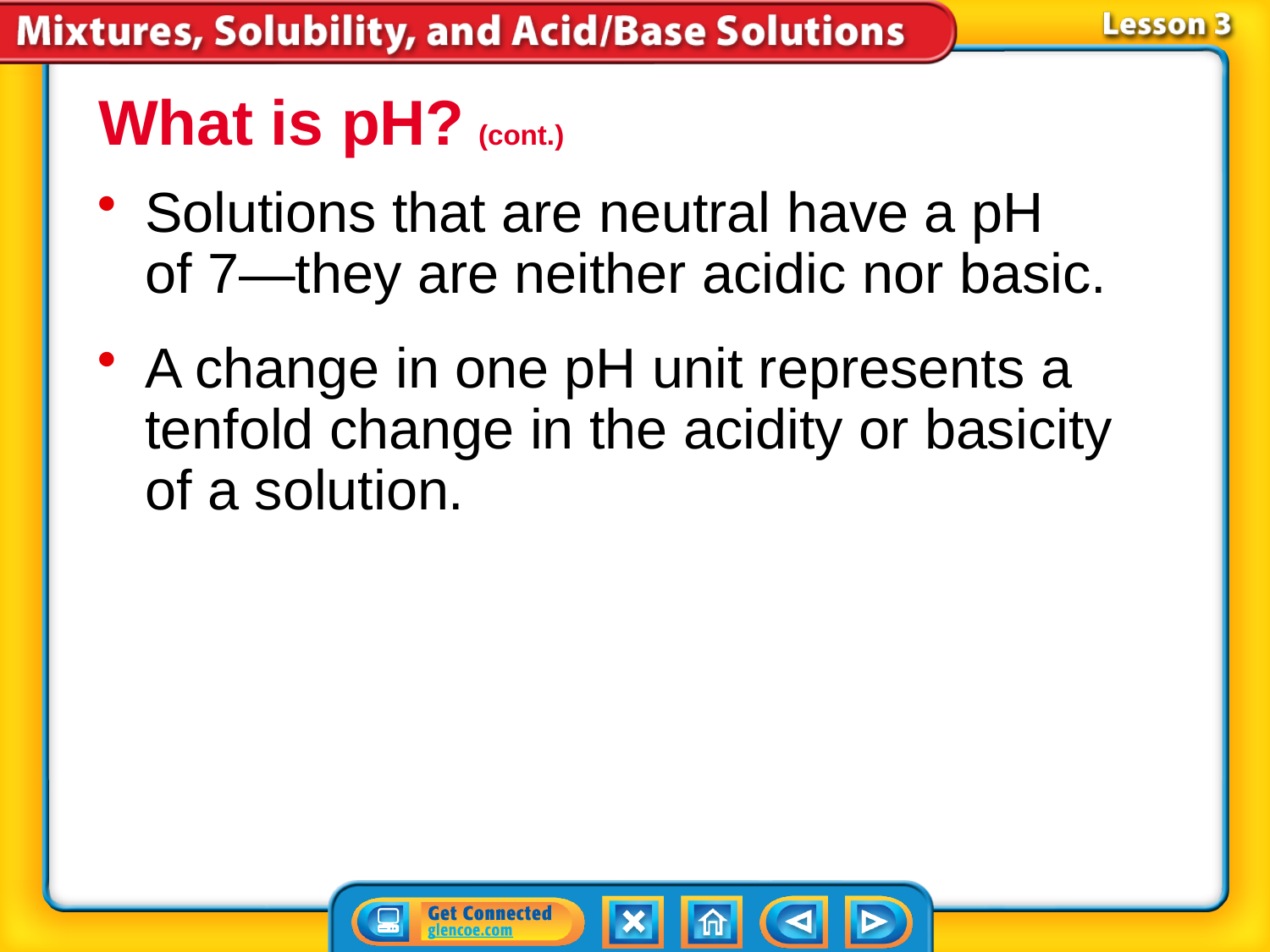

What is pH? (cont.)
Solutions that are neutral have a pH
of 7—they are neither acidic nor basic.
A change in one pH unit represents a tenfold change in the acidity or basicity of a solution.
# Lesson 3-2